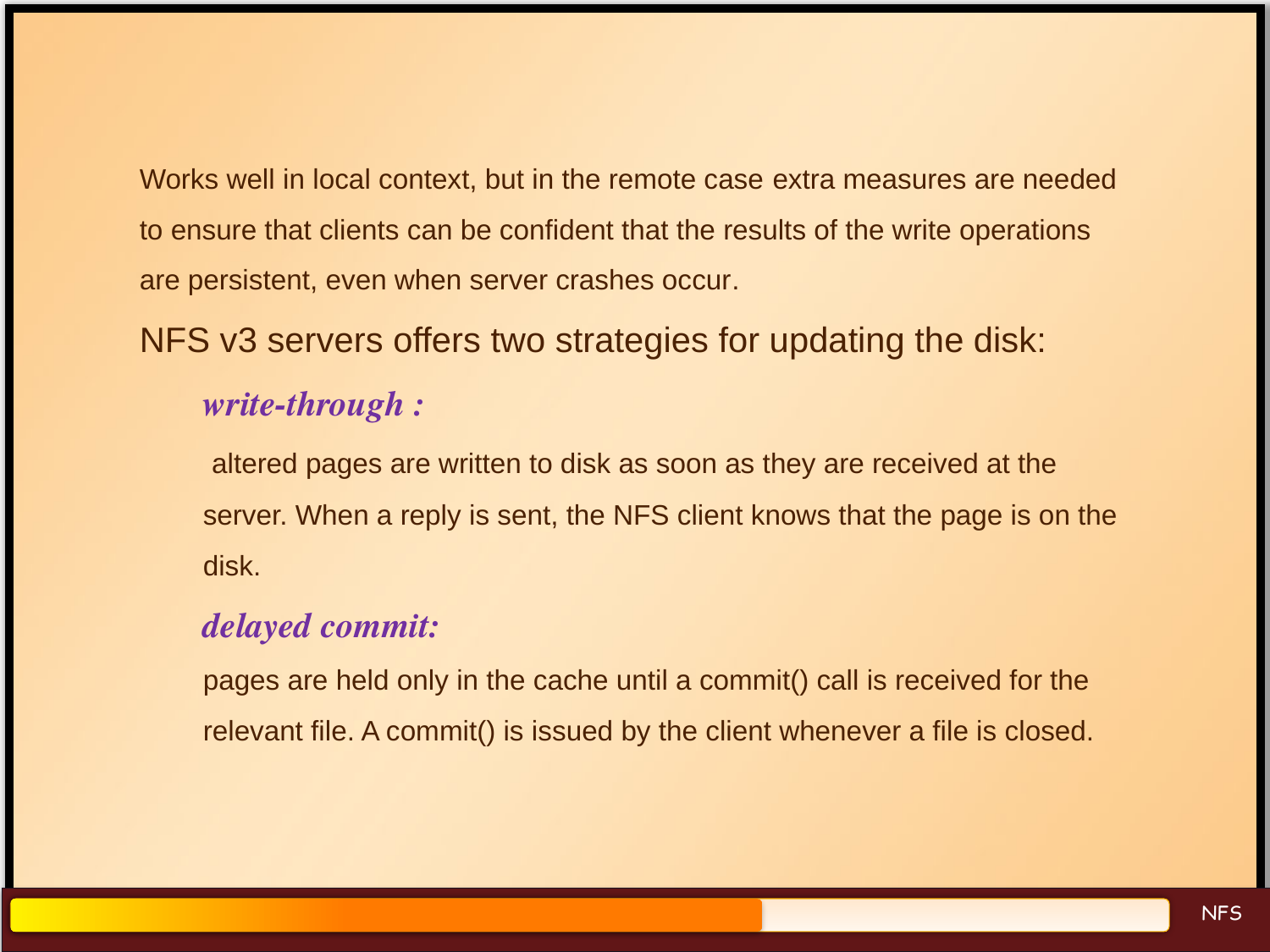

Works well in local context, but in the remote case extra measures are needed to ensure that clients can be confident that the results of the write operations are persistent, even when server crashes occur.
NFS v3 servers offers two strategies for updating the disk:
write-through :
 altered pages are written to disk as soon as they are received at the server. When a reply is sent, the NFS client knows that the page is on the disk.
delayed commit:
pages are held only in the cache until a commit() call is received for the relevant file. A commit() is issued by the client whenever a file is closed.

NFS